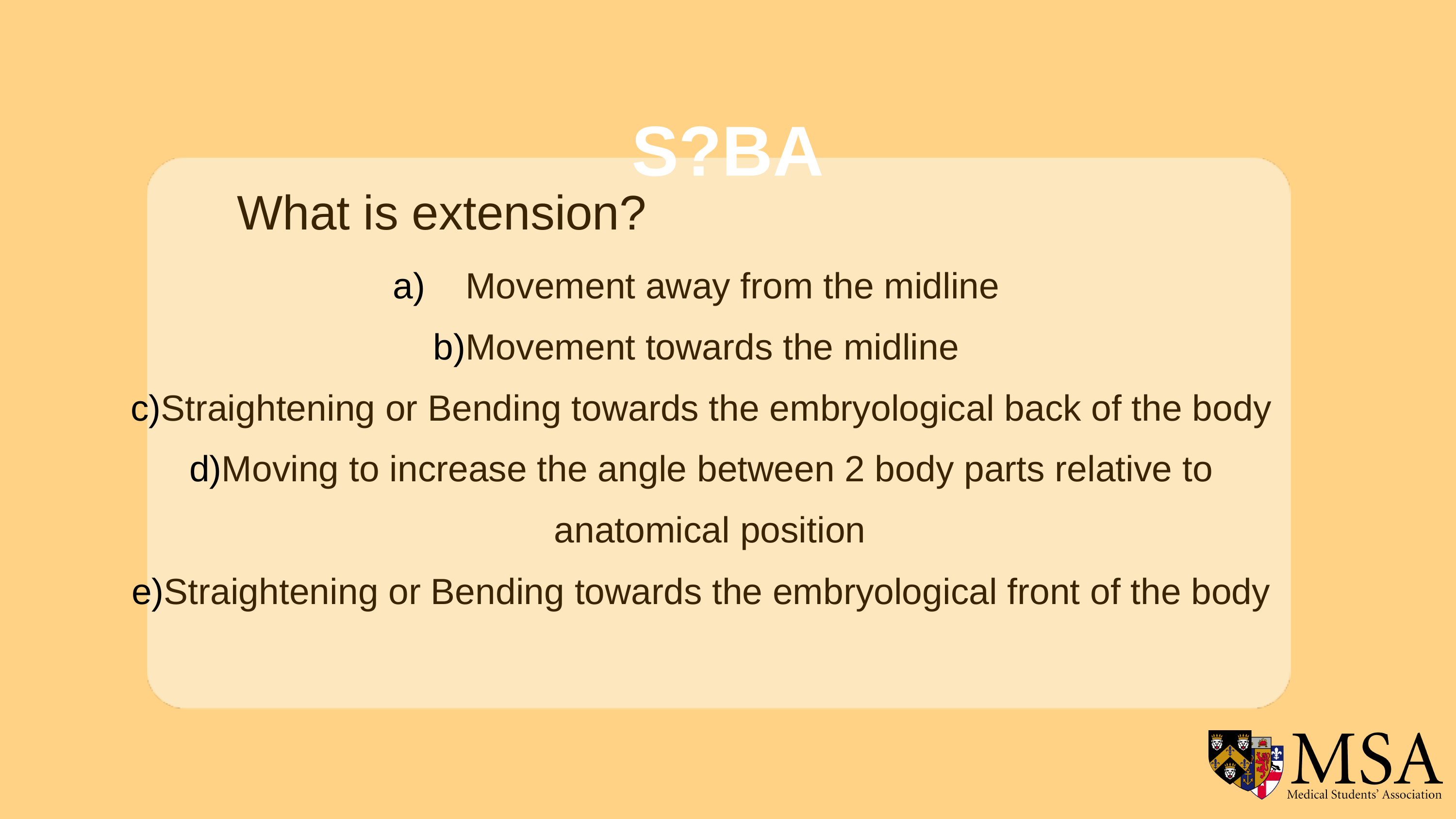

S?BA
What is extension?

Movement away from the midline
Movement towards the midline
Straightening or Bending towards the embryological back of the body
Moving to increase the angle between 2 body parts relative to anatomical position
Straightening or Bending towards the embryological front of the body